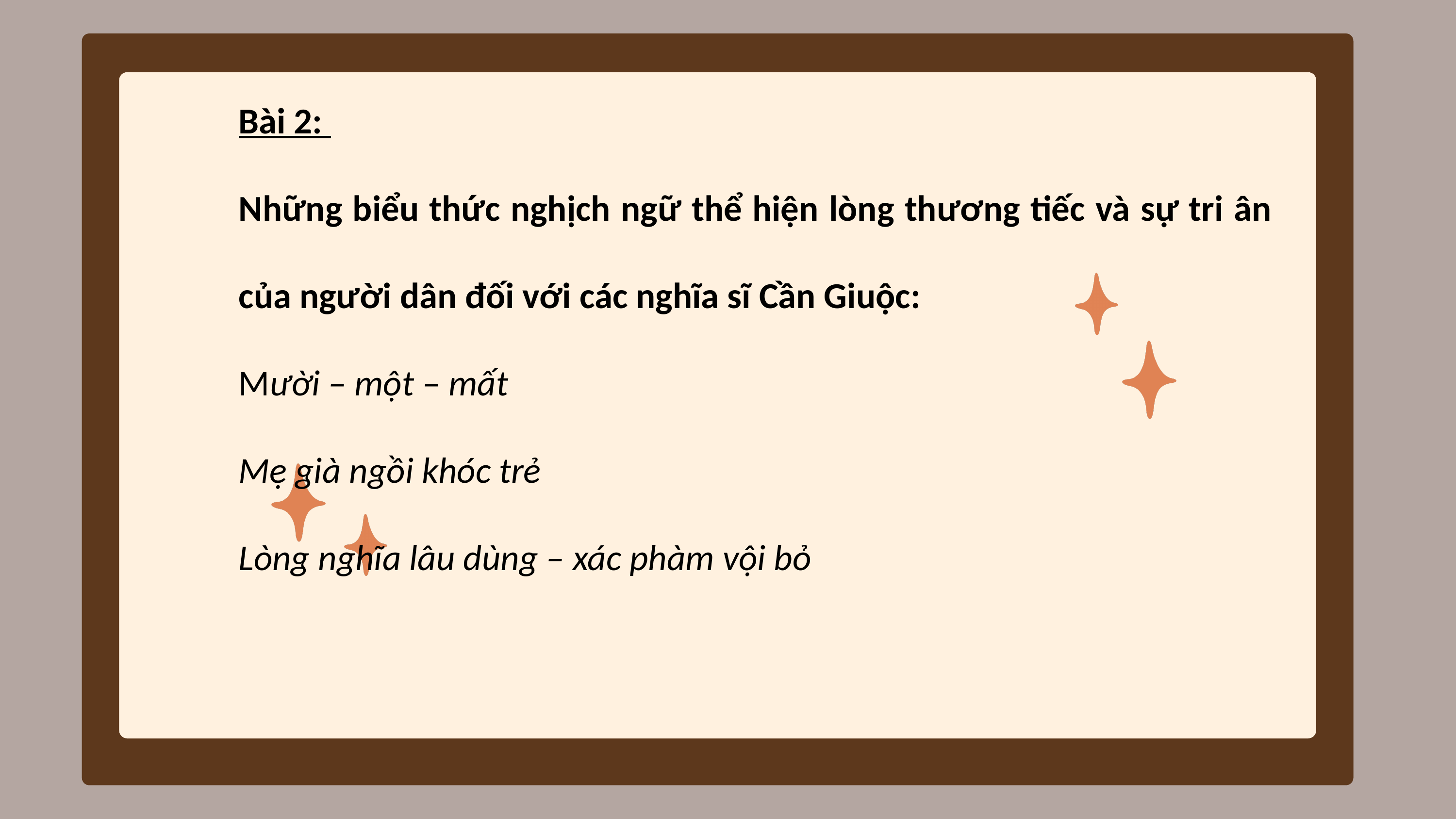

Bài 2:
Những biểu thức nghịch ngữ thể hiện lòng thương tiếc và sự tri ân của người dân đối với các nghĩa sĩ Cần Giuộc:
Mười – một – mất
Mẹ già ngồi khóc trẻ
Lòng nghĩa lâu dùng – xác phàm vội bỏ